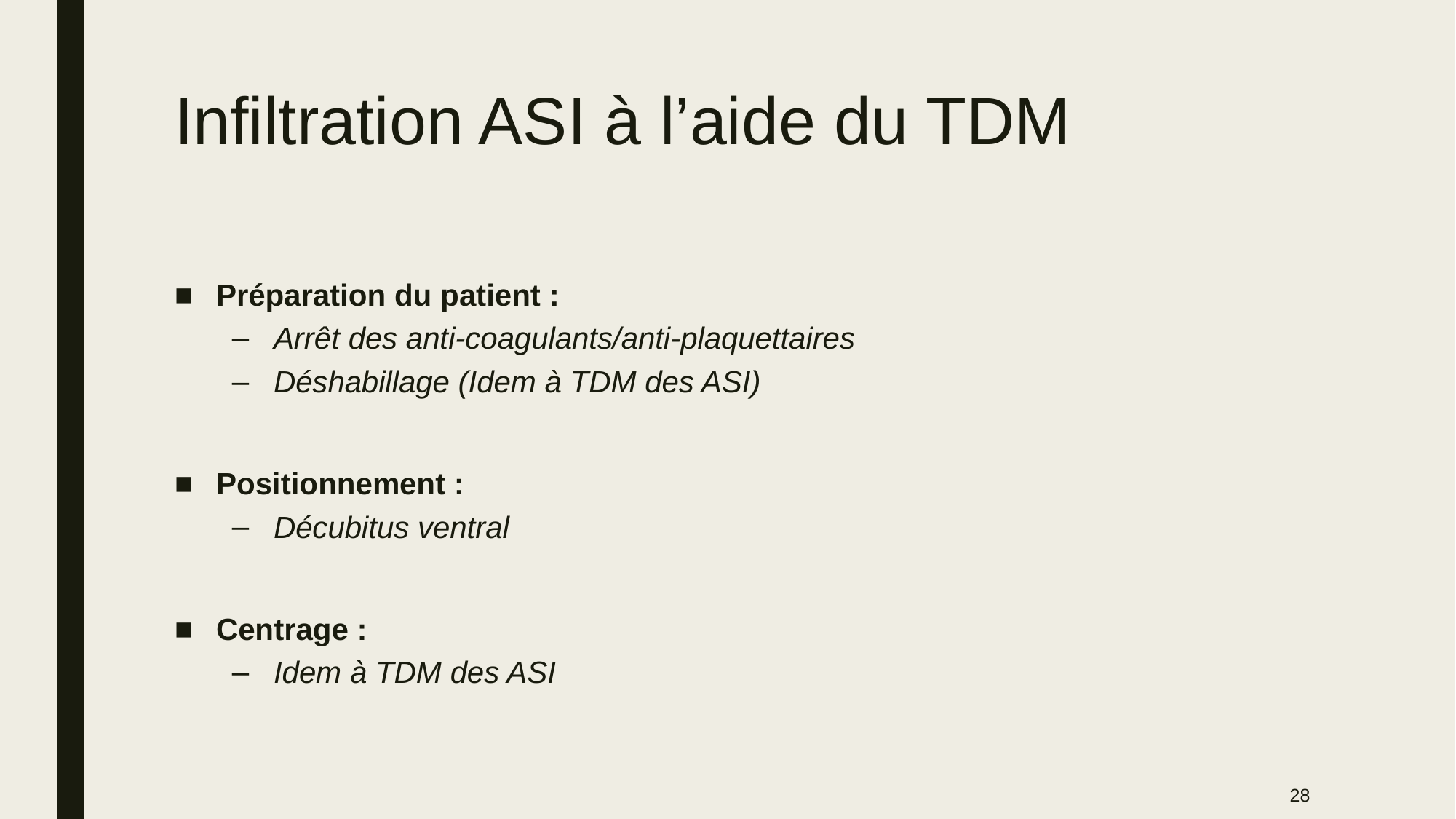

# Infiltration ASI à l’aide du TDM
Préparation du patient :
Arrêt des anti-coagulants/anti-plaquettaires
Déshabillage (Idem à TDM des ASI)

Positionnement :
Décubitus ventral

Centrage :
Idem à TDM des ASI
28